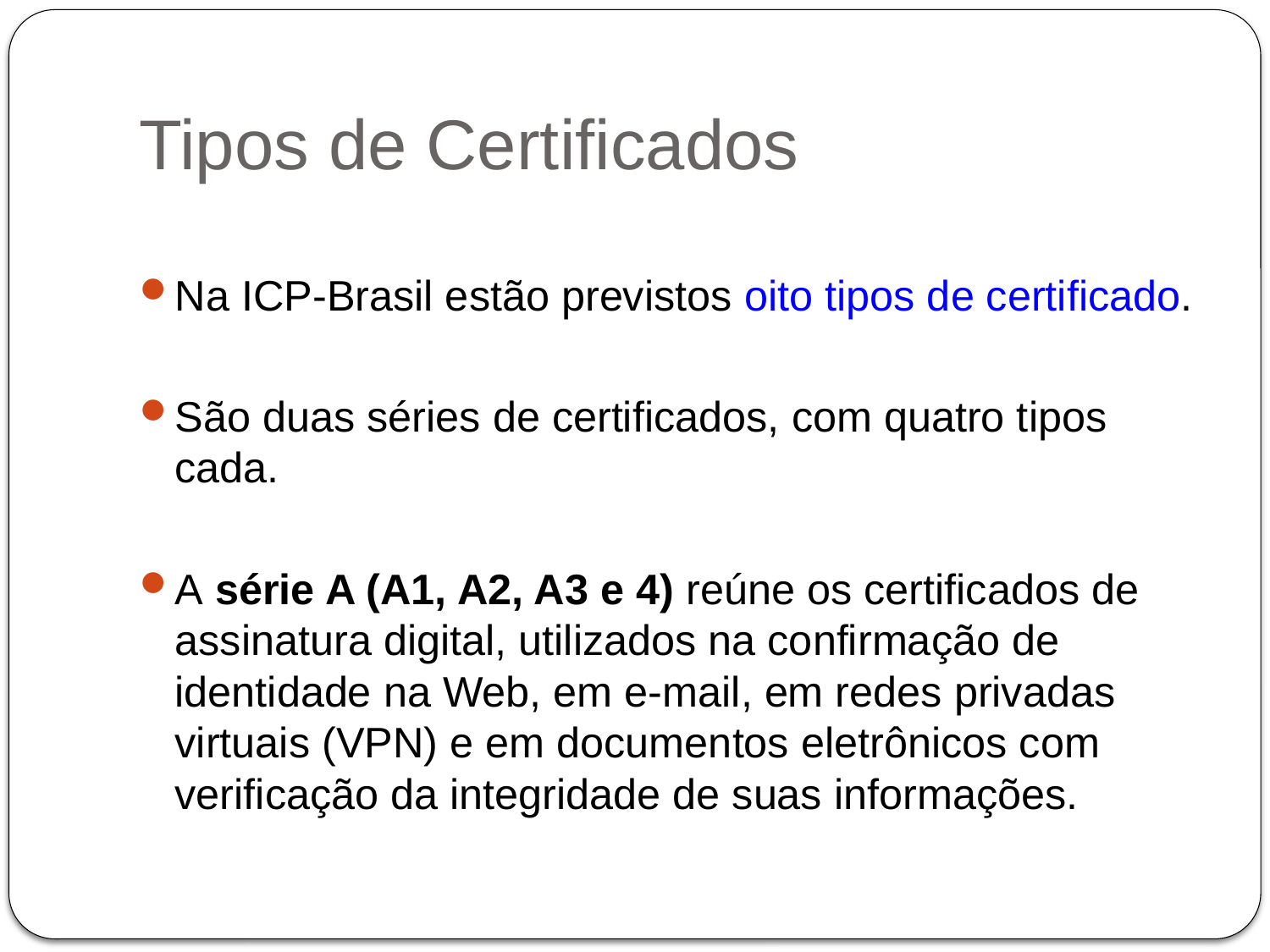

# Tipos de Certificados

Na ICP-Brasil estão previstos oito tipos de certificado.

São duas séries de certificados, com quatro tipos cada.

A série A (A1, A2, A3 e 4) reúne os certificados de assinatura digital, utilizados na confirmação de identidade na Web, em e-mail, em redes privadas virtuais (VPN) e em documentos eletrônicos com verificação da integridade de suas informações.